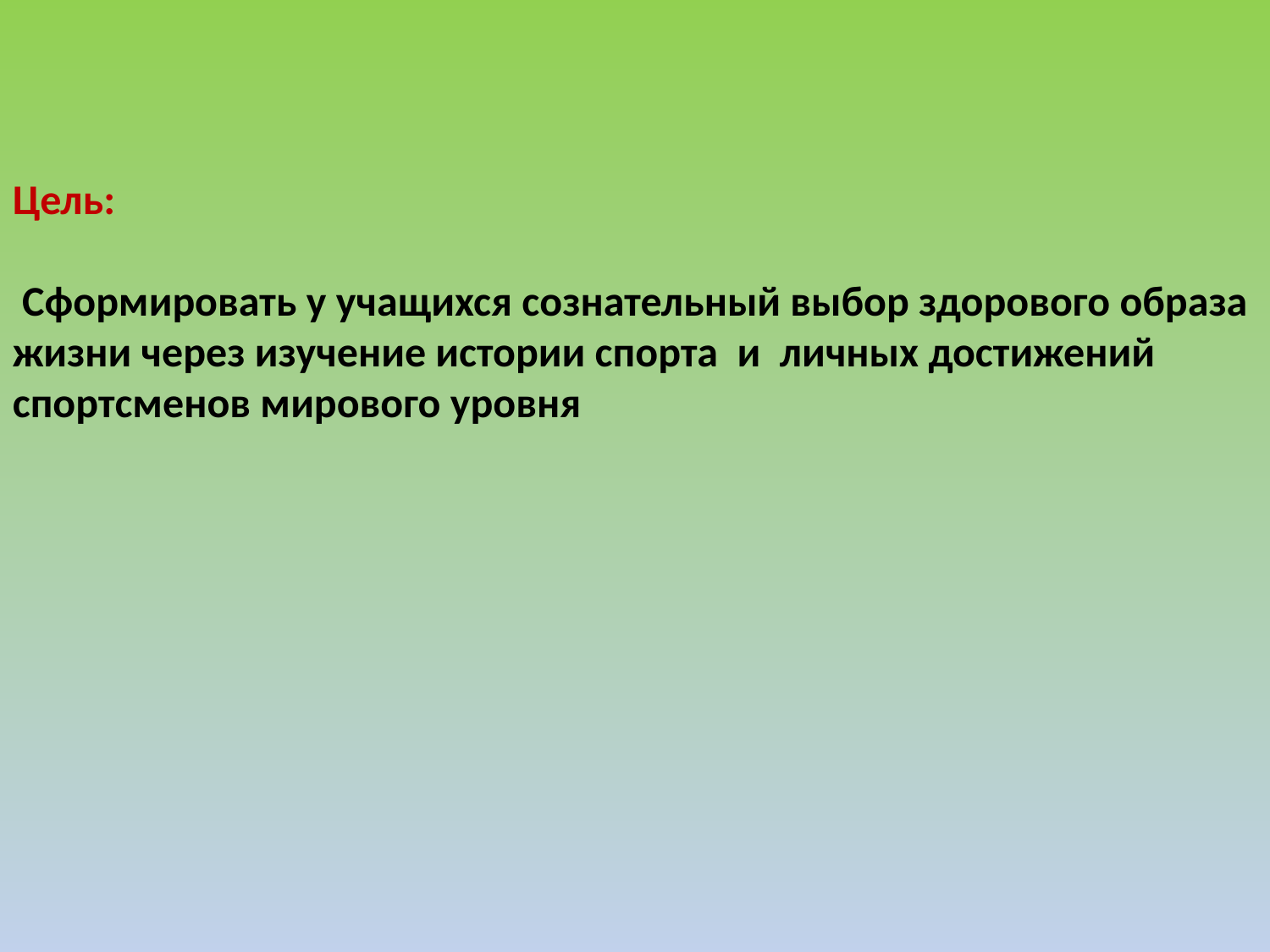

Цель:

 Сформировать у учащихся сознательный выбор здорового образа жизни через изучение истории спорта  и  личных достижений  спортсменов мирового уровня